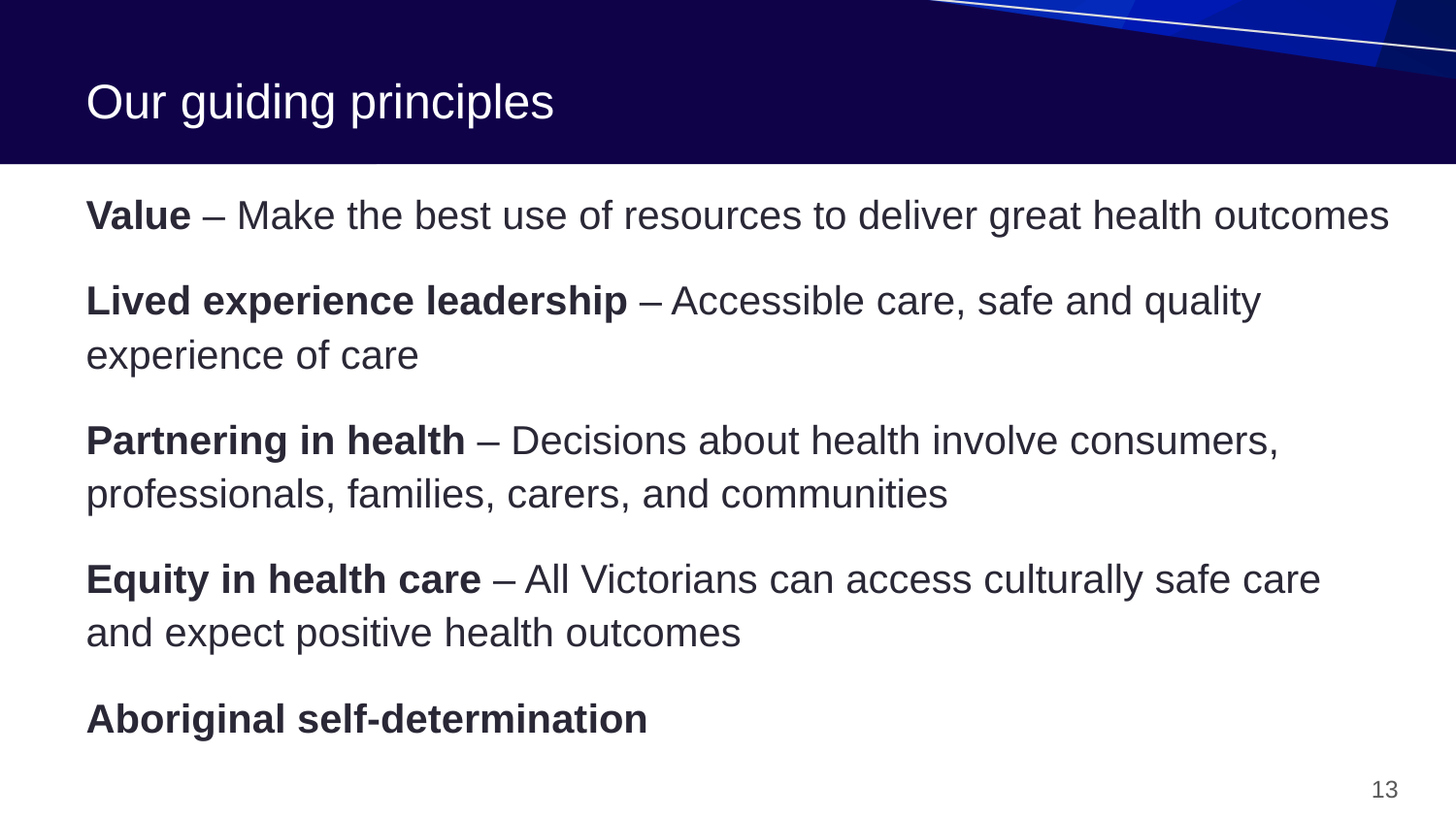

# Our guiding principles
Value – Make the best use of resources to deliver great health outcomes
Lived experience leadership – Accessible care, safe and quality experience of care
Partnering in health – Decisions about health involve consumers, professionals, families, carers, and communities
Equity in health care – All Victorians can access culturally safe care and expect positive health outcomes
Aboriginal self-determination

13